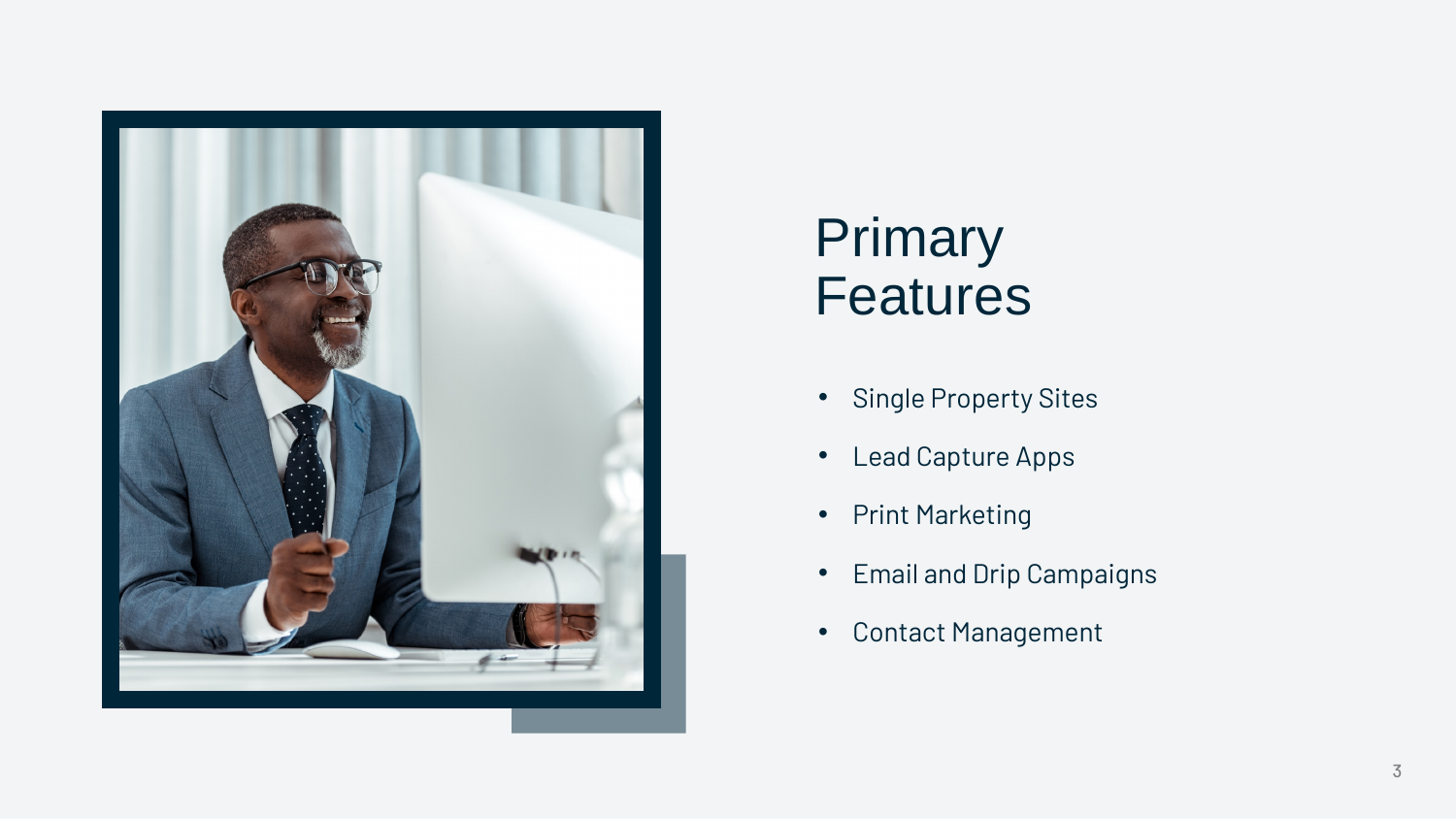

Primary Features
Single Property Sites
Lead Capture Apps
Print Marketing
Email and Drip Campaigns
Contact Management